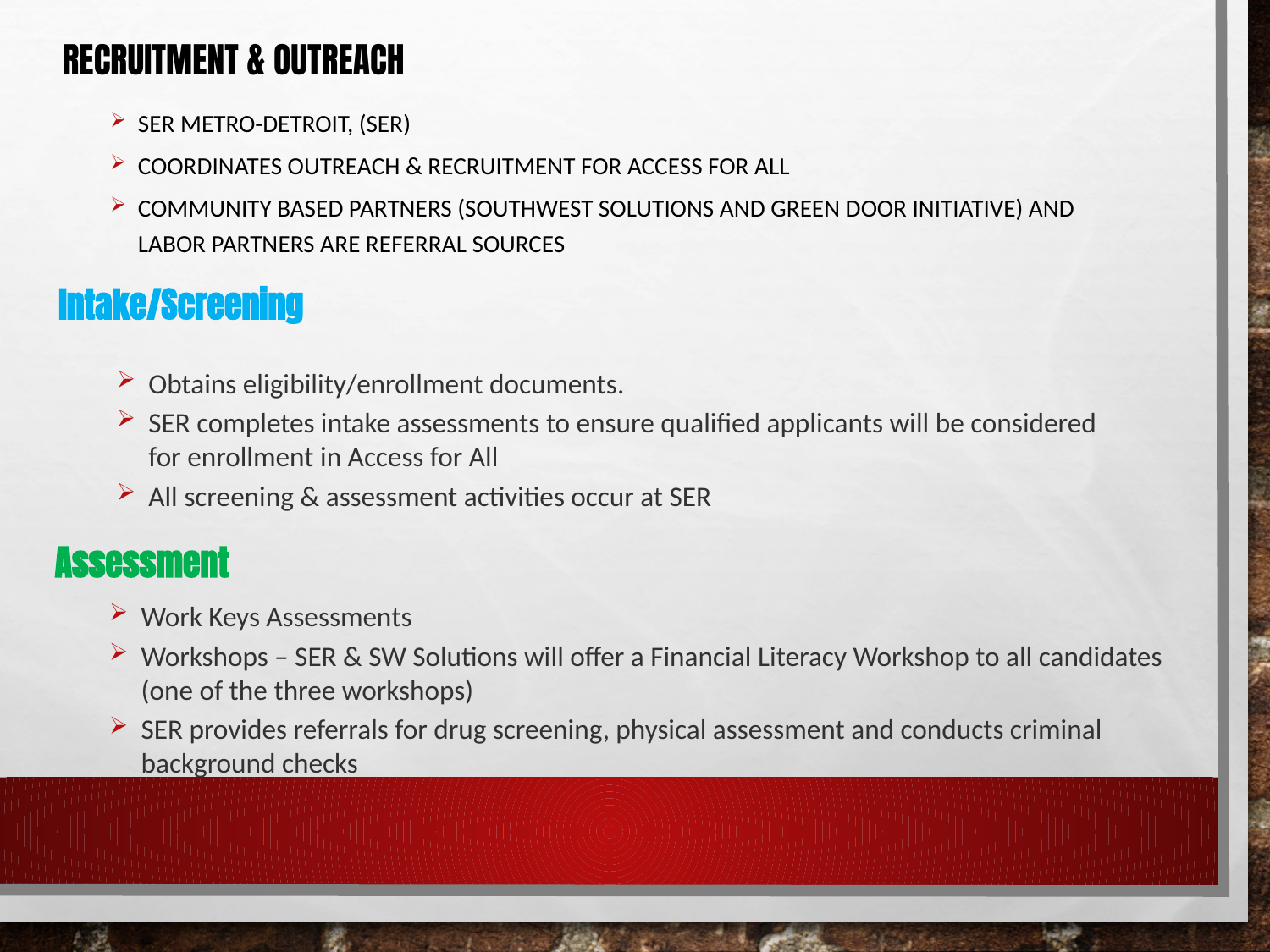

# Recruitment & Outreach
SER Metro-Detroit, (SER)
Coordinates outreach & recruitment for Access for All
Community based partners (Southwest Solutions and Green Door Initiative) and labor partners are referral sources

Intake/Screening
Obtains eligibility/enrollment documents.
SER completes intake assessments to ensure qualified applicants will be considered for enrollment in Access for All
All screening & assessment activities occur at SER

Assessment
Work Keys Assessments
Workshops – SER & SW Solutions will offer a Financial Literacy Workshop to all candidates (one of the three workshops)
SER provides referrals for drug screening, physical assessment and conducts criminal background checks